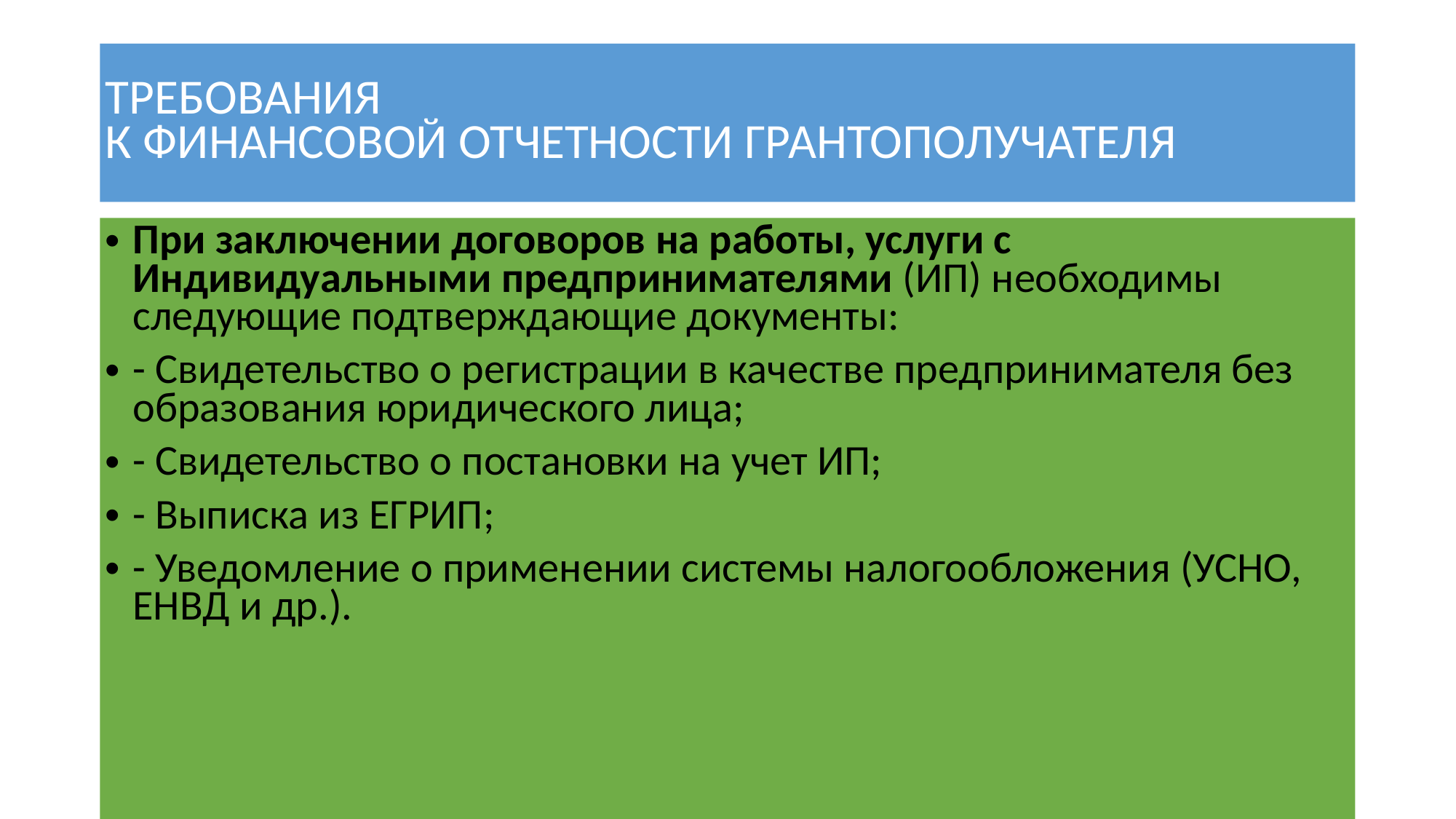

ТРЕБОВАНИЯ
К ФИНАНСОВОЙ ОТЧЕТНОСТИ ГРАНТОПОЛУЧАТЕЛЯ
При заключении договоров на работы, услуги с Индивидуальными предпринимателями (ИП) необходимы следующие подтверждающие документы:
- Свидетельство о регистрации в качестве предпринимателя без образования юридического лица;
- Свидетельство о постановки на учет ИП;
- Выписка из ЕГРИП;
- Уведомление о применении системы налогообложения (УСНО, ЕНВД и др.).